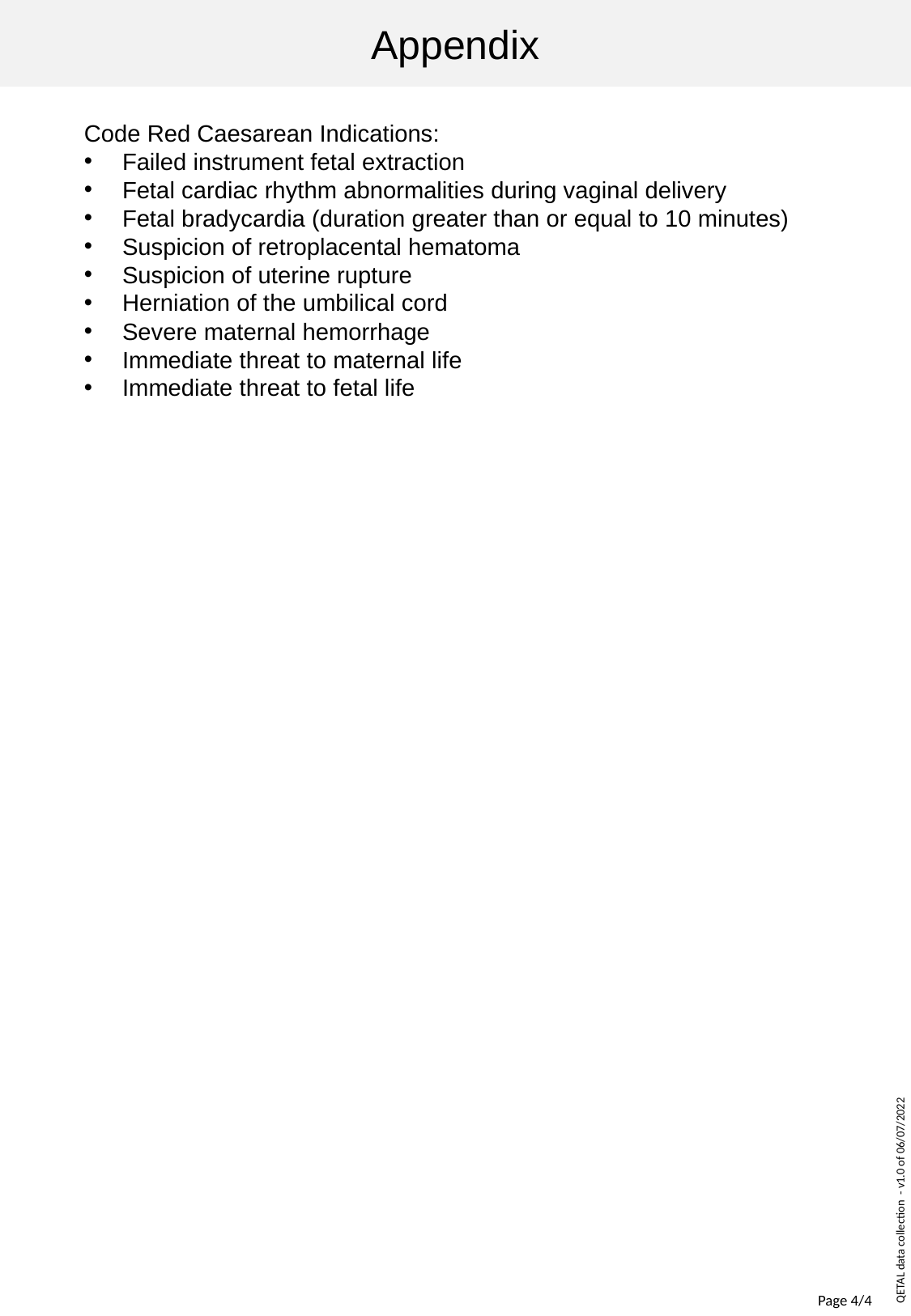

Appendix
Code Red Caesarean Indications:
Failed instrument fetal extraction
Fetal cardiac rhythm abnormalities during vaginal delivery
Fetal bradycardia (duration greater than or equal to 10 minutes)
Suspicion of retroplacental hematoma
Suspicion of uterine rupture
Herniation of the umbilical cord
Severe maternal hemorrhage
Immediate threat to maternal life
Immediate threat to fetal life
QETAL data collection  - v1.0 of 06/07/2022
Page 4/4